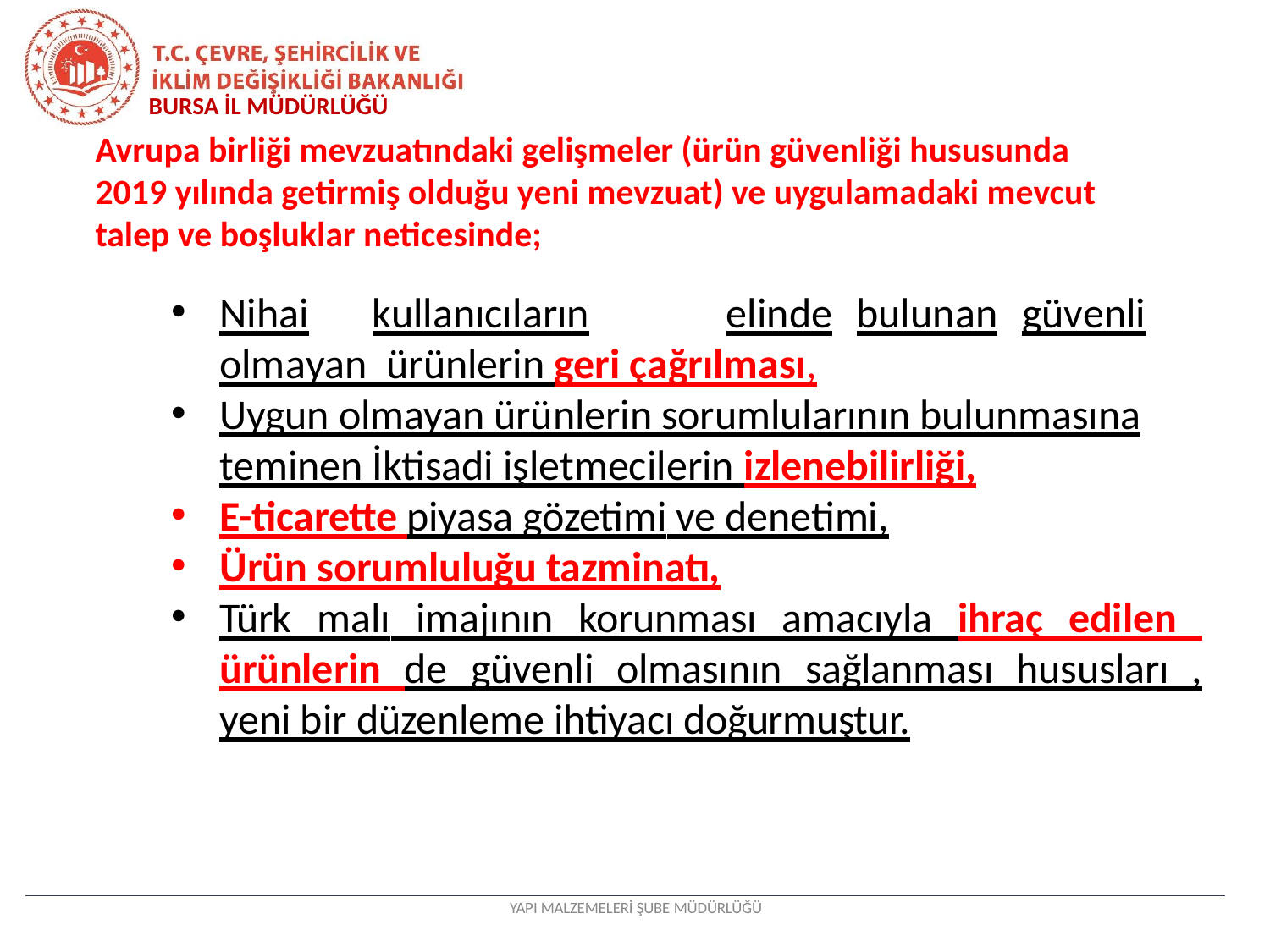

BURSA İL MÜDÜRLÜĞÜ
# Avrupa birliği mevzuatındaki gelişmeler (ürün güvenliği hususunda 2019 yılında getirmiş olduğu yeni mevzuat) ve uygulamadaki mevcut talep ve boşluklar neticesinde;
Nihai	kullanıcıların	elinde	bulunan	güvenli	olmayan  ürünlerin geri çağrılması,
Uygun olmayan ürünlerin sorumlularının bulunmasına teminen İktisadi işletmecilerin izlenebilirliği,
E-ticarette piyasa gözetimi ve denetimi,
Ürün sorumluluğu tazminatı,
Türk malı imajının korunması amacıyla ihraç edilen  ürünlerin de güvenli olmasının sağlanması hususları , yeni bir düzenleme ihtiyacı doğurmuştur.

YAPI MALZEMELERİ ŞUBE MÜDÜRLÜĞÜ